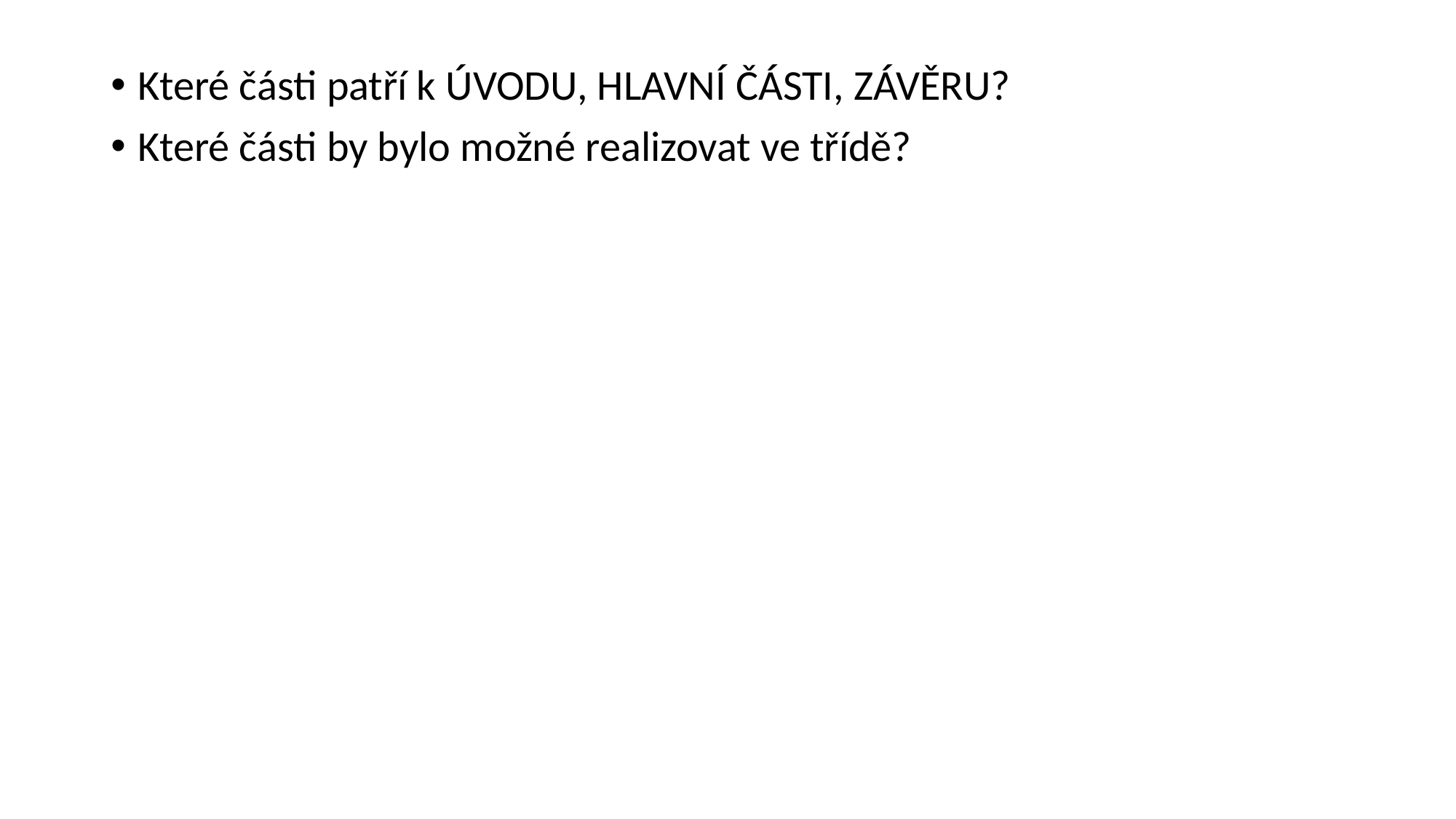

Které části patří k ÚVODU, HLAVNÍ ČÁSTI, ZÁVĚRU?
Které části by bylo možné realizovat ve třídě?